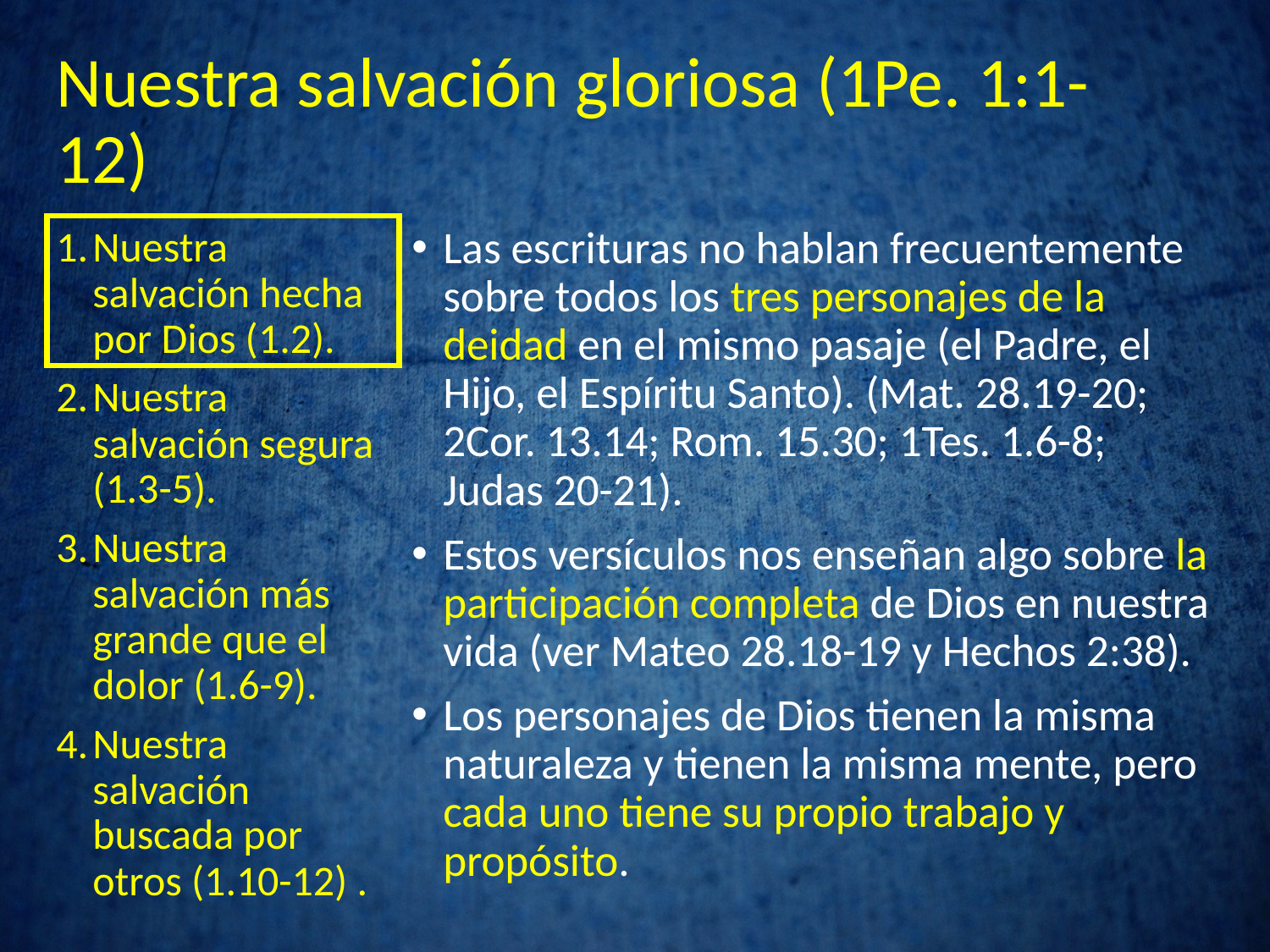

# Nuestra salvación gloriosa (1Pe. 1:1-12)
Nuestra salvación hecha por Dios (1.2).
Nuestra salvación segura (1.3-5).
Nuestra salvación más grande que el dolor (1.6-9).
Nuestra salvación buscada por otros (1.10-12) .

Las escrituras no hablan frecuentemente sobre todos los tres personajes de la deidad en el mismo pasaje (el Padre, el Hijo, el Espíritu Santo). (Mat. 28.19-20; 2Cor. 13.14; Rom. 15.30; 1Tes. 1.6-8; Judas 20-21).
Estos versículos nos enseñan algo sobre la participación completa de Dios en nuestra vida (ver Mateo 28.18-19 y Hechos 2:38).
Los personajes de Dios tienen la misma naturaleza y tienen la misma mente, pero cada uno tiene su propio trabajo y propósito.